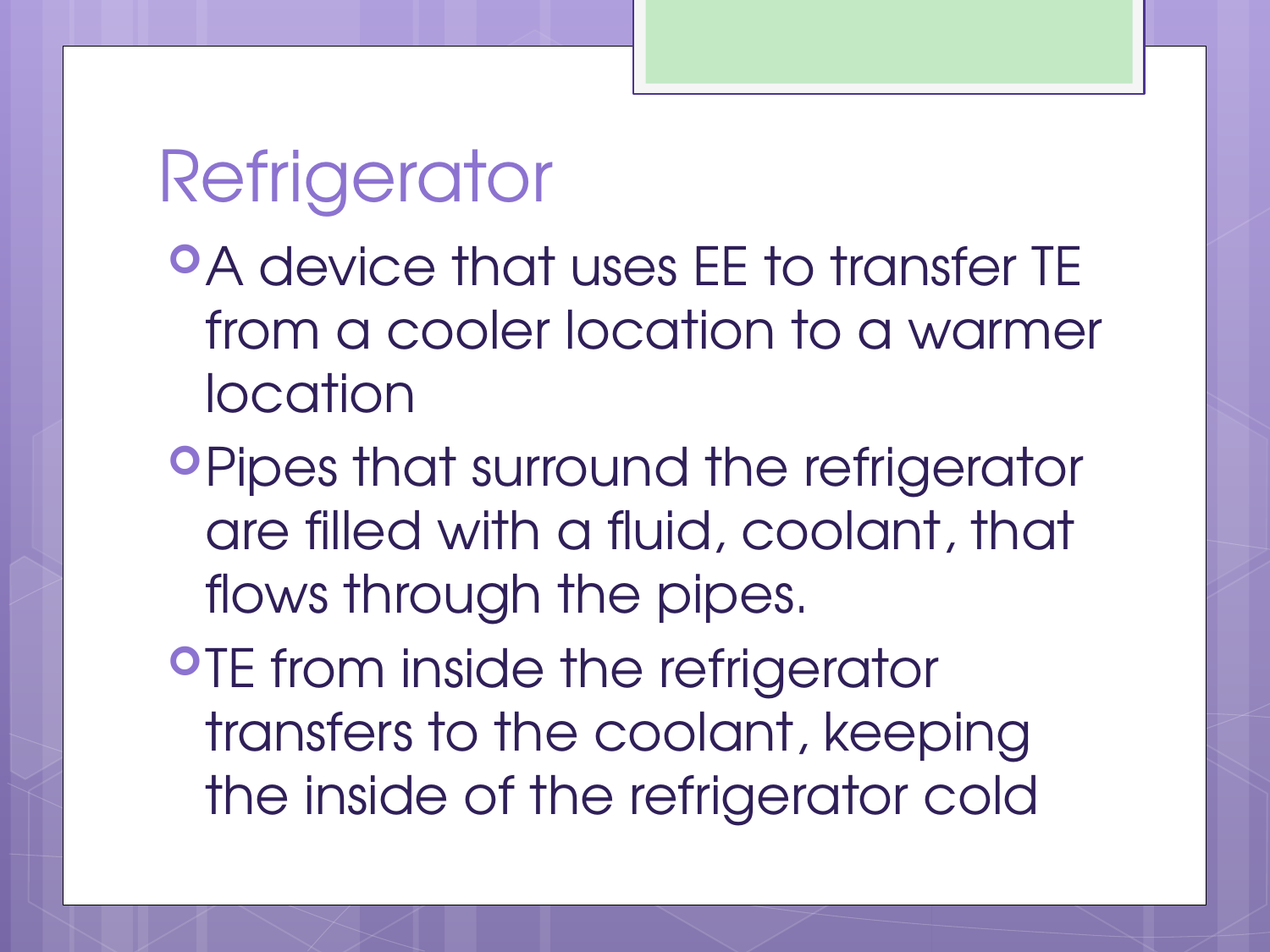

# Refrigerator
A device that uses EE to transfer TE from a cooler location to a warmer location
Pipes that surround the refrigerator are filled with a fluid, coolant, that flows through the pipes.
TE from inside the refrigerator transfers to the coolant, keeping the inside of the refrigerator cold